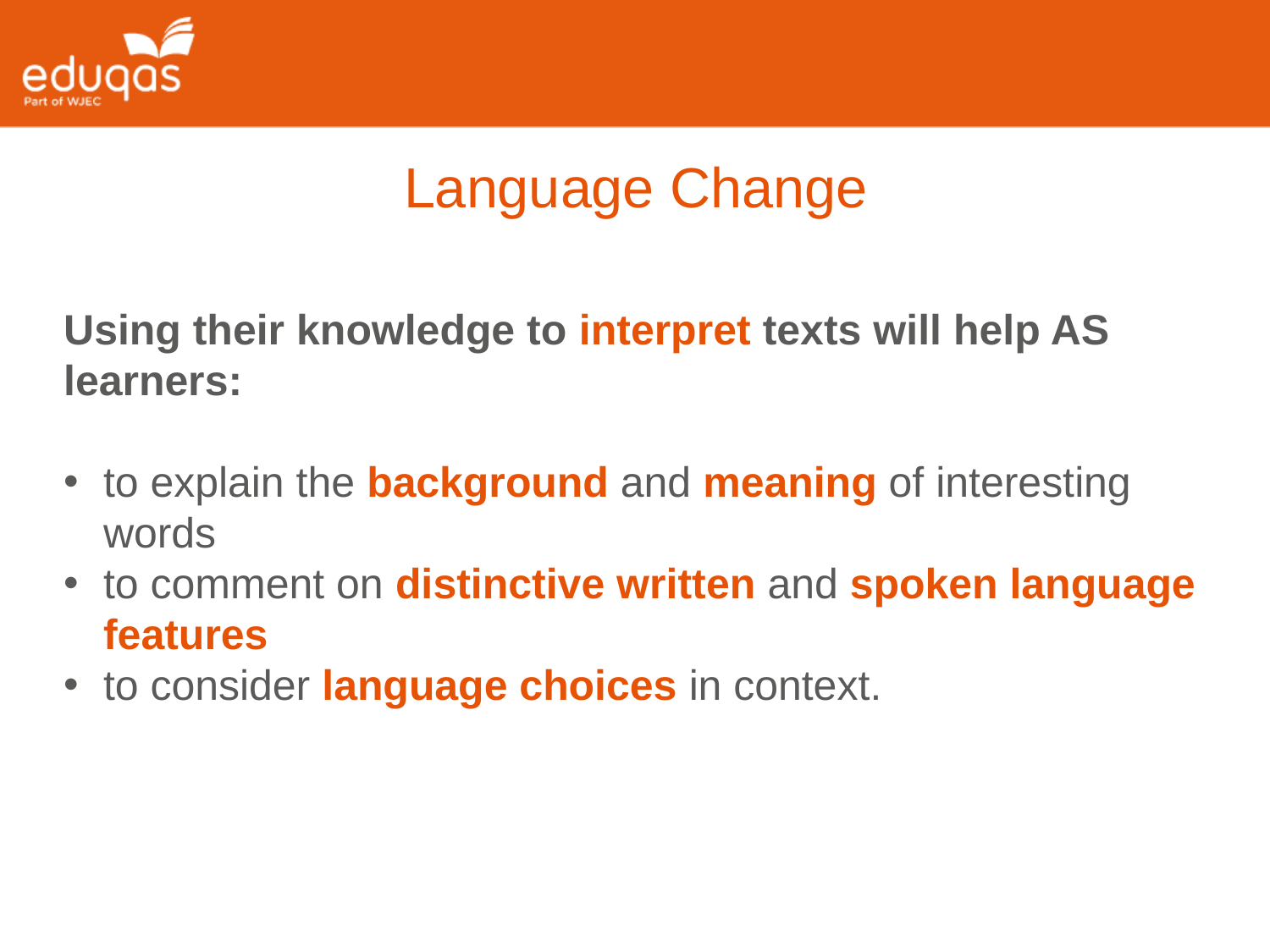

Language Change
Using their knowledge to interpret texts will help AS learners:

to explain the background and meaning of interesting words
to comment on distinctive written and spoken language features
to consider language choices in context.